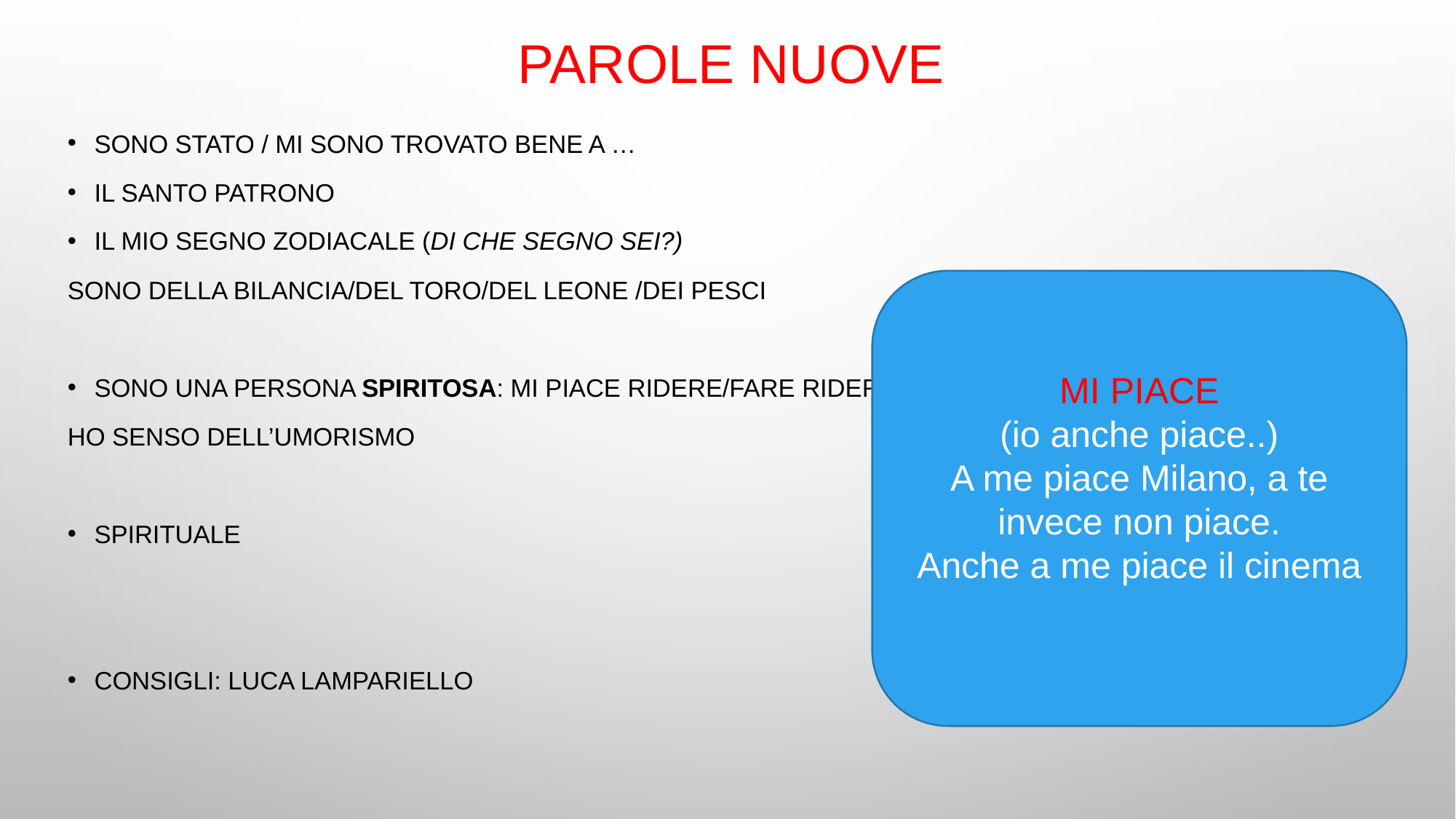

# PAROLE NUOVE
Sono stato / mi sono trovato bene a …
Il santo patrono
Il mio segno zodiacale (di che segno sei?)
Sono della bilancia/del toro/del leone /dei pesci

Sono una persona Spiritosa: mi piace ridere/fare ridere,
Ho senso dell’umorisMo

Spirituale

CONSIGLI: LUCA LAMpARIELLO
MI PIACE
(io anche piace..)
A me piace Milano, a te invece non piace.
Anche a me piace il cinema